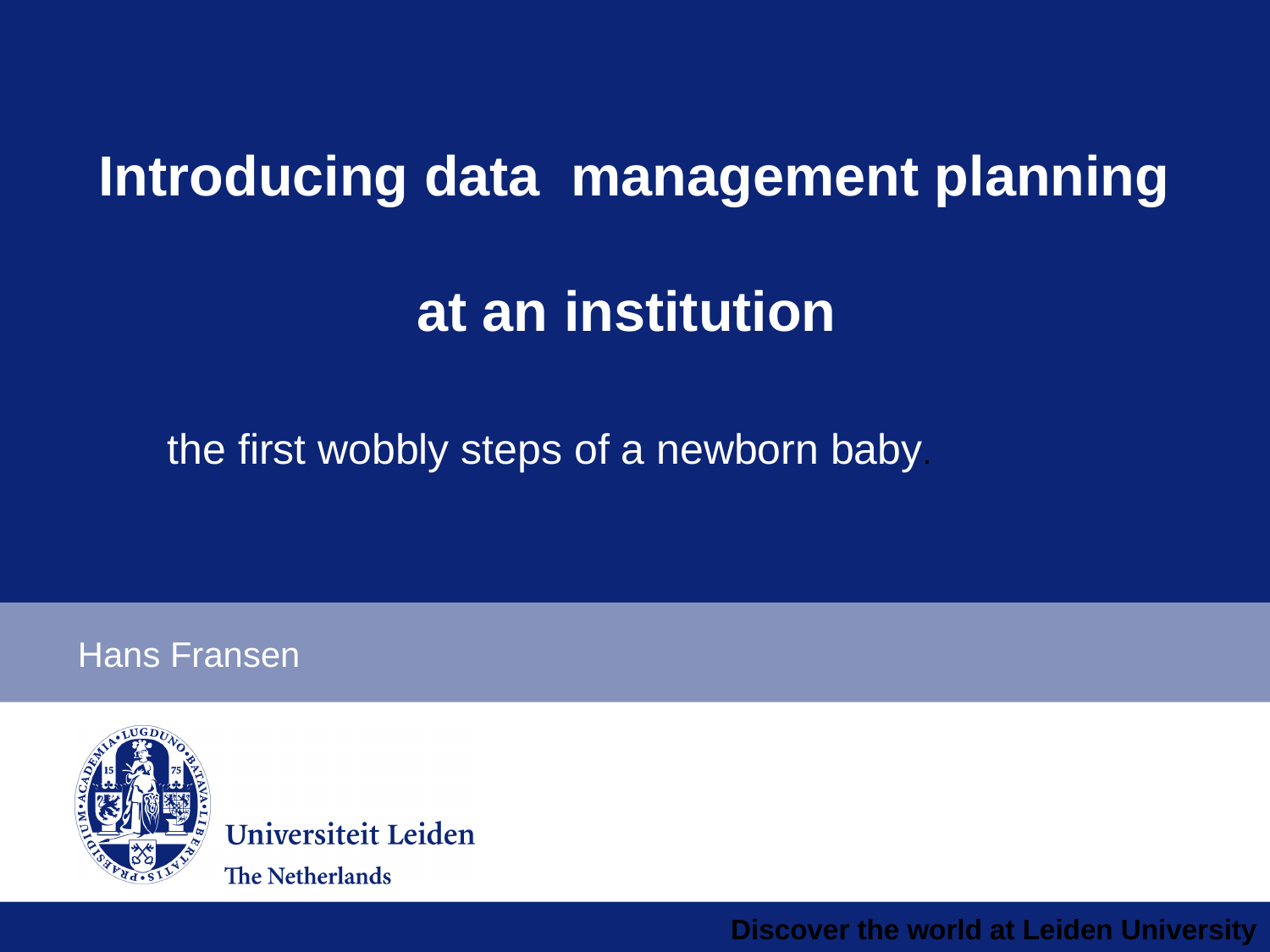

# Introducing data  management planning at an institution
the first wobbly steps of a newborn baby.
Hans Fransen